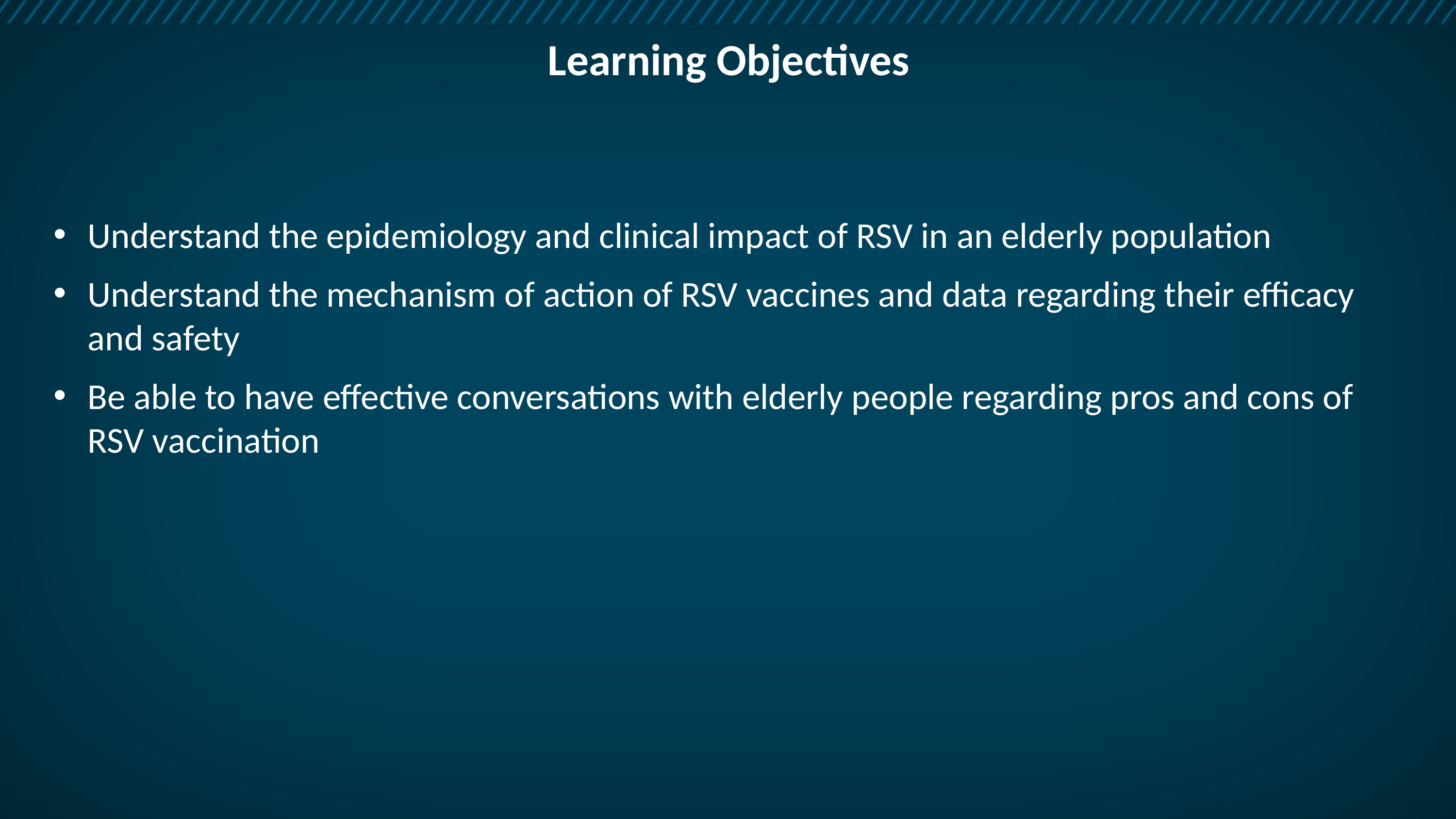

# Learning Objectives
Understand the epidemiology and clinical impact of RSV in an elderly population
Understand the mechanism of action of RSV vaccines and data regarding their efficacy and safety
Be able to have effective conversations with elderly people regarding pros and cons of RSV vaccination